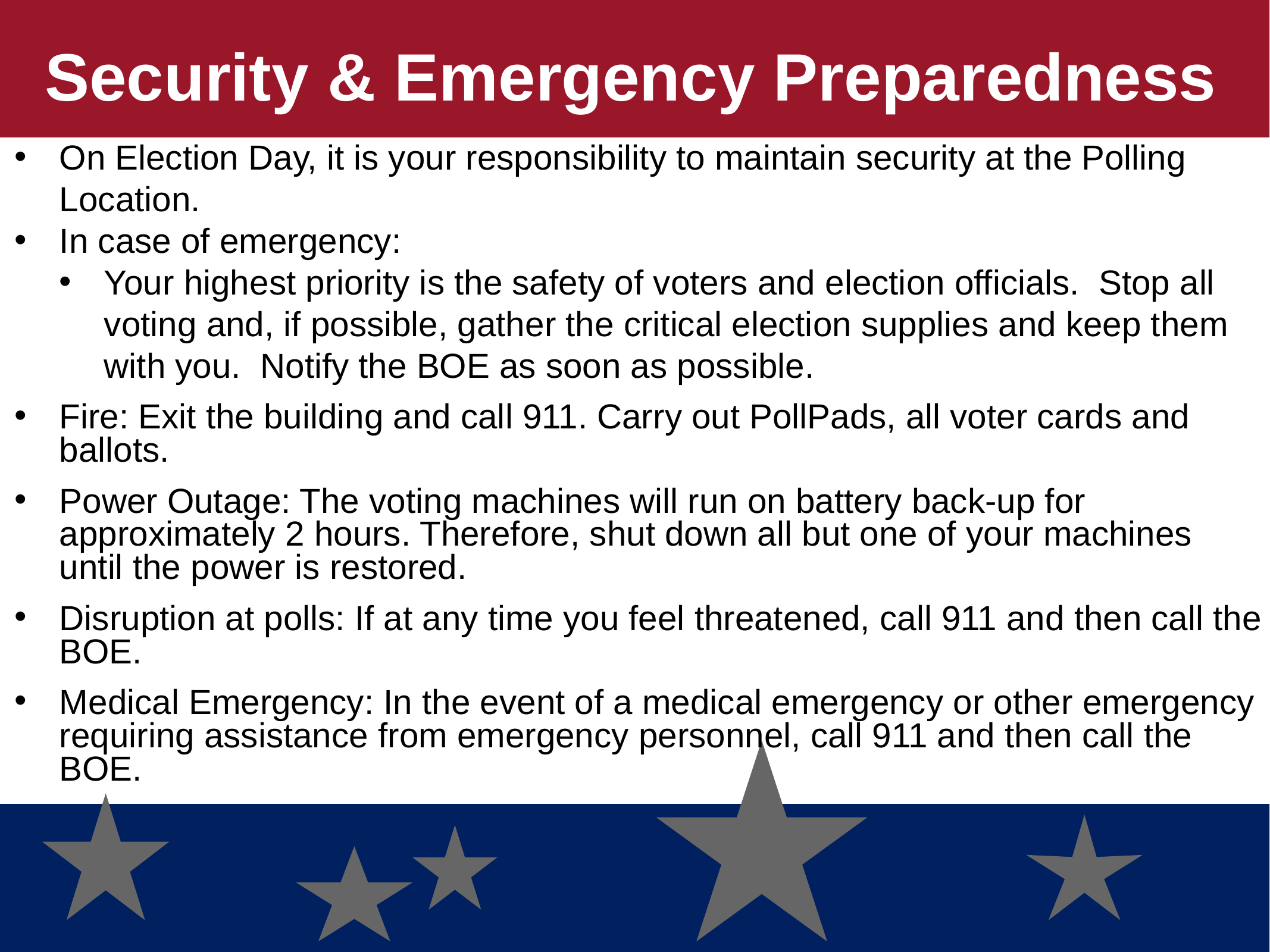

# Security & Emergency Preparedness
On Election Day, it is your responsibility to maintain security at the Polling Location.
In case of emergency:
Your highest priority is the safety of voters and election officials.  Stop all voting and, if possible, gather the critical election supplies and keep them with you.  Notify the BOE as soon as possible.
Fire: Exit the building and call 911. Carry out PollPads, all voter cards and ballots.
Power Outage: The voting machines will run on battery back-up for approximately 2 hours. Therefore, shut down all but one of your machines until the power is restored.
Disruption at polls: If at any time you feel threatened, call 911 and then call the BOE.
Medical Emergency: In the event of a medical emergency or other emergency requiring assistance from emergency personnel, call 911 and then call the BOE.